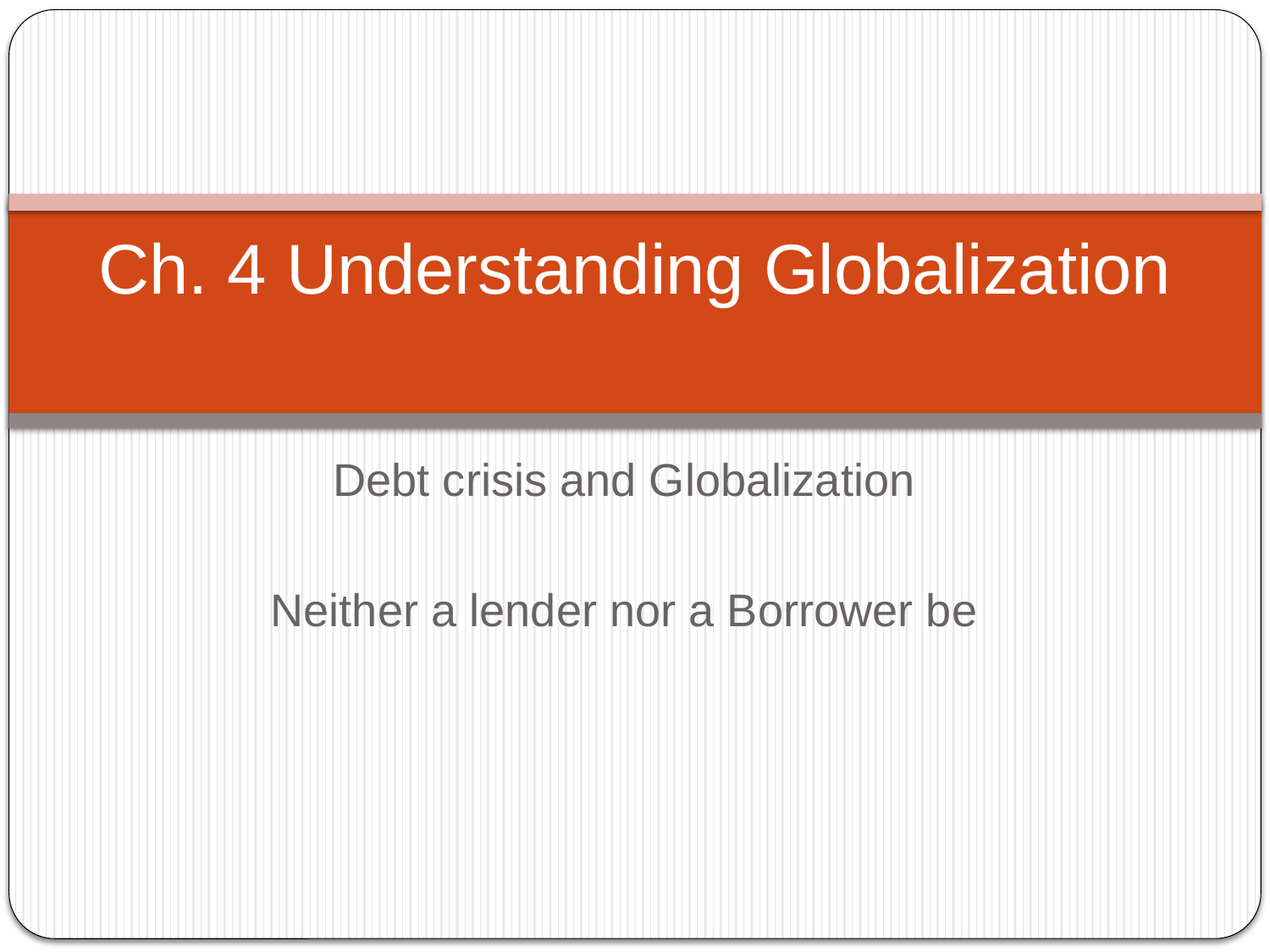

# Ch. 4 Understanding Globalization
Debt crisis and Globalization

Neither a lender nor a Borrower be